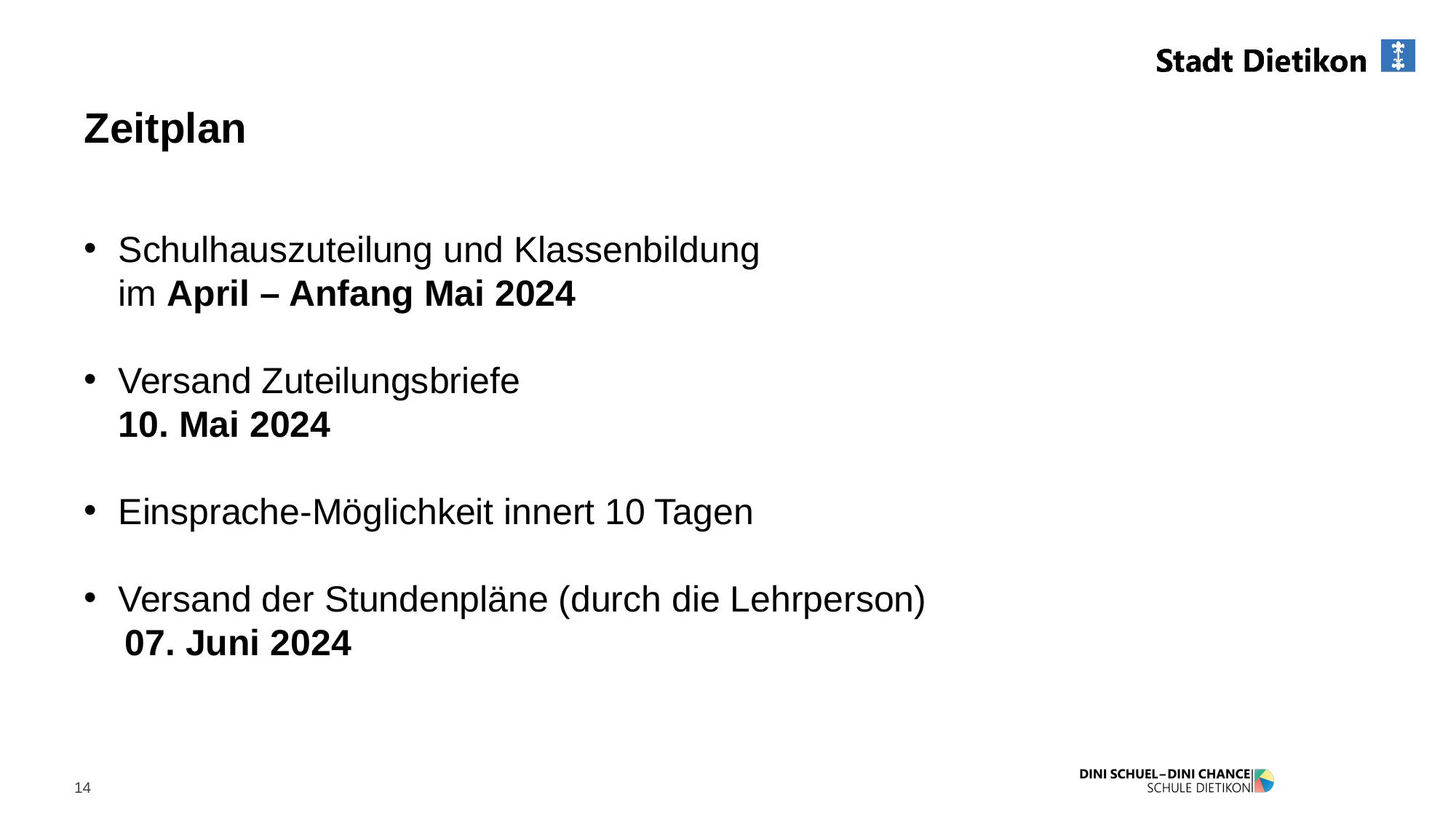

Zeitplan
Schulhauszuteilung und Klassenbildung
im April – Anfang Mai 2024

Versand Zuteilungsbriefe
10. Mai 2024

Einsprache-Möglichkeit innert 10 Tagen

Versand der Stundenpläne (durch die Lehrperson)
    07. Juni 2024
14